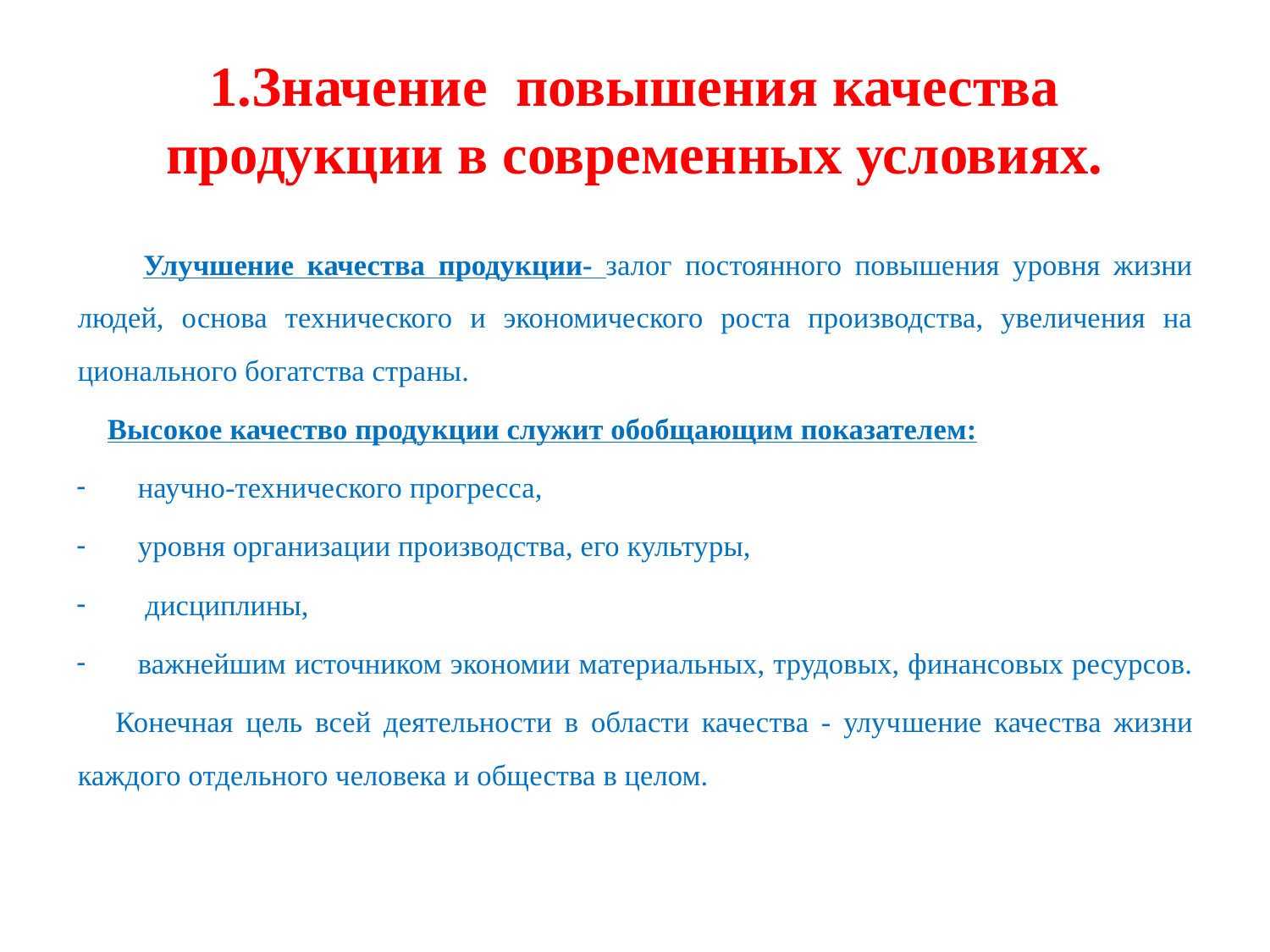

# 1.Значение  повышения качества продукции в современных условиях.
     Улучшение качества продукции- залог постоянного повышения уровня жизни людей, основа технического и экономического роста производства, увеличения на­ционального богатства страны.
    Высокое качество продукции служит обобщающим показателем:
научно-технического прогресса,
уровня организации производства, его культуры,
 дисциплины,
важнейшим источником экономии материальных, трудовых, финансовых ресурсов.
   Конечная цель всей деятельности в области качества - улуч­шение качества жизни каждого отдельного человека и общества в целом.